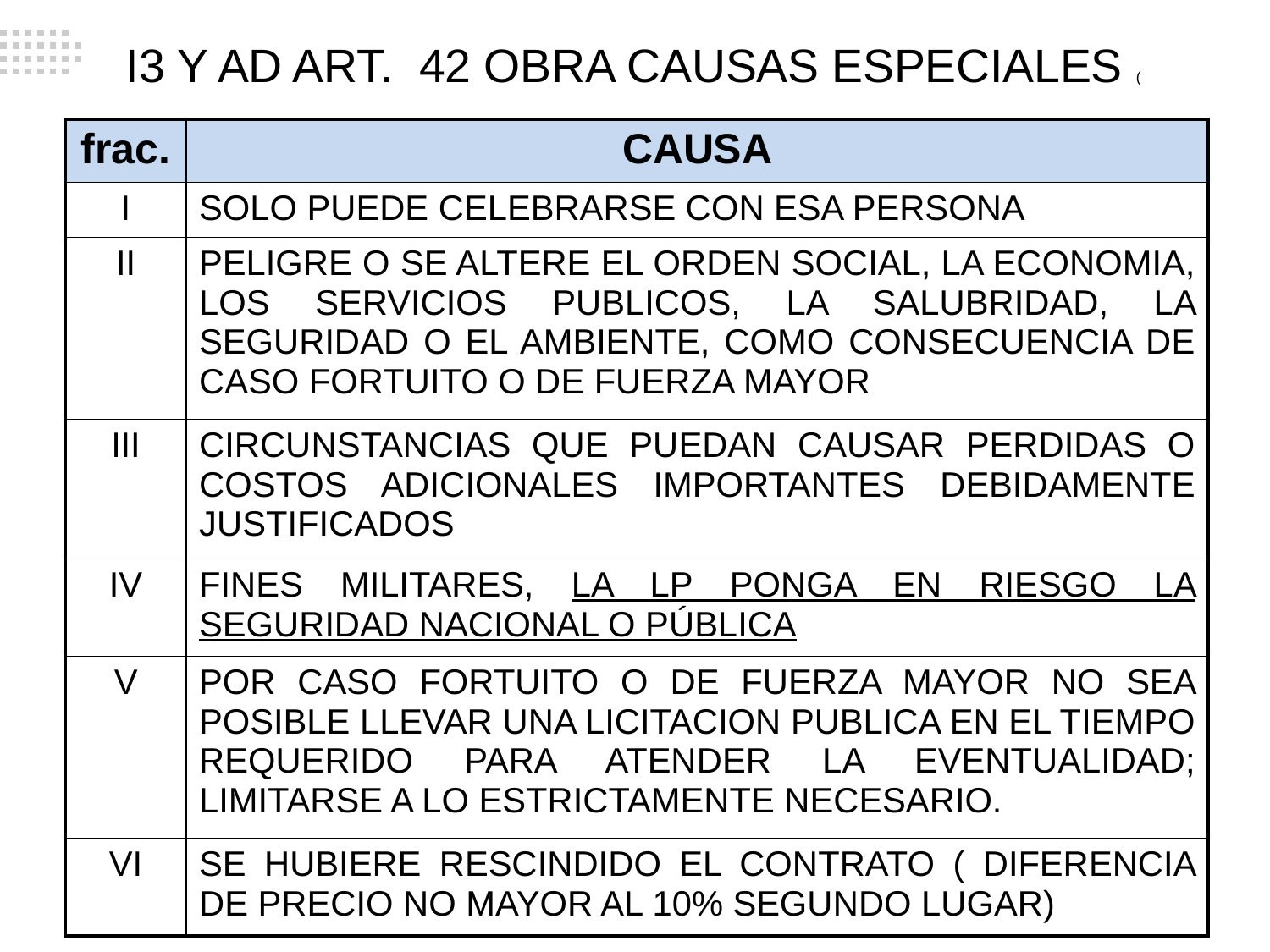

I3 Y AD ART.  42 OBRA CAUSAS ESPECIALES (
| frac. | CAUSA |
| --- | --- |
| I | SOLO PUEDE CELEBRARSE CON ESA PERSONA |
| II | PELIGRE O SE ALTERE EL ORDEN SOCIAL, LA ECONOMIA, LOS SERVICIOS PUBLICOS, LA SALUBRIDAD, LA SEGURIDAD O EL AMBIENTE, COMO CONSECUENCIA DE CASO FORTUITO O DE FUERZA MAYOR |
| III | CIRCUNSTANCIAS QUE PUEDAN CAUSAR PERDIDAS O COSTOS ADICIONALES IMPORTANTES DEBIDAMENTE JUSTIFICADOS |
| IV | FINES MILITARES, LA LP PONGA EN RIESGO LA SEGURIDAD NACIONAL O PÚBLICA |
| V | POR CASO FORTUITO O DE FUERZA MAYOR NO SEA POSIBLE LLEVAR UNA LICITACION PUBLICA EN EL TIEMPO REQUERIDO PARA ATENDER LA EVENTUALIDAD; LIMITARSE A LO ESTRICTAMENTE NECESARIO. |
| VI | SE HUBIERE RESCINDIDO EL CONTRATO ( DIFERENCIA DE PRECIO NO MAYOR AL 10% SEGUNDO LUGAR) |